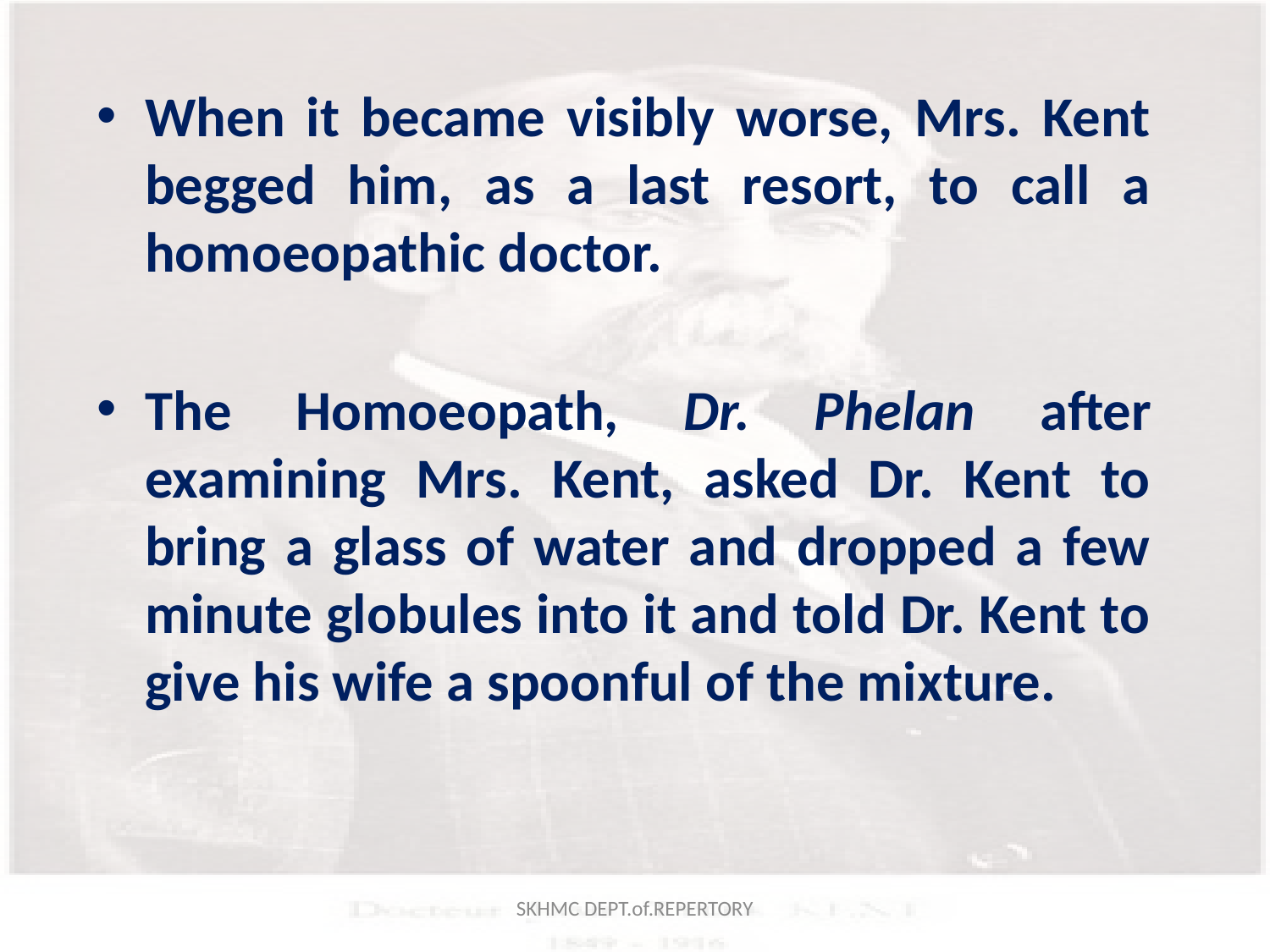

When it became visibly worse, Mrs. Kent begged him, as a last resort, to call a homoeopathic doctor.

The Homoeopath, Dr. Phelan after examining Mrs. Kent, asked Dr. Kent to bring a glass of water and dropped a few minute globules into it and told Dr. Kent to give his wife a spoonful of the mixture.
SKHMC DEPT.of.REPERTORY